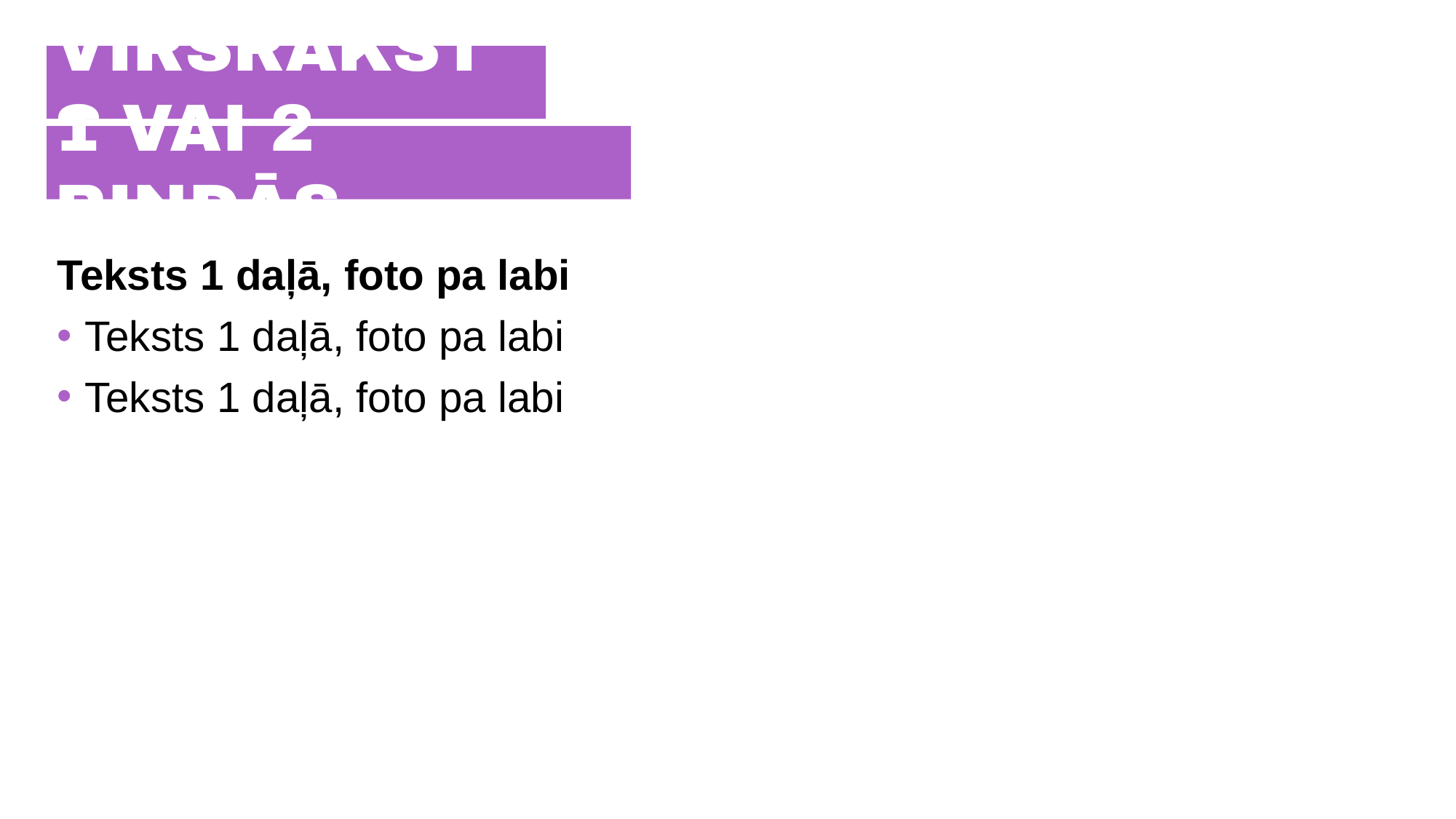

VIRSRAKSTS

1 VAI 2 RINDĀS
Teksts 1 daļā, foto pa labi
Teksts 1 daļā, foto pa labi
Teksts 1 daļā, foto pa labi